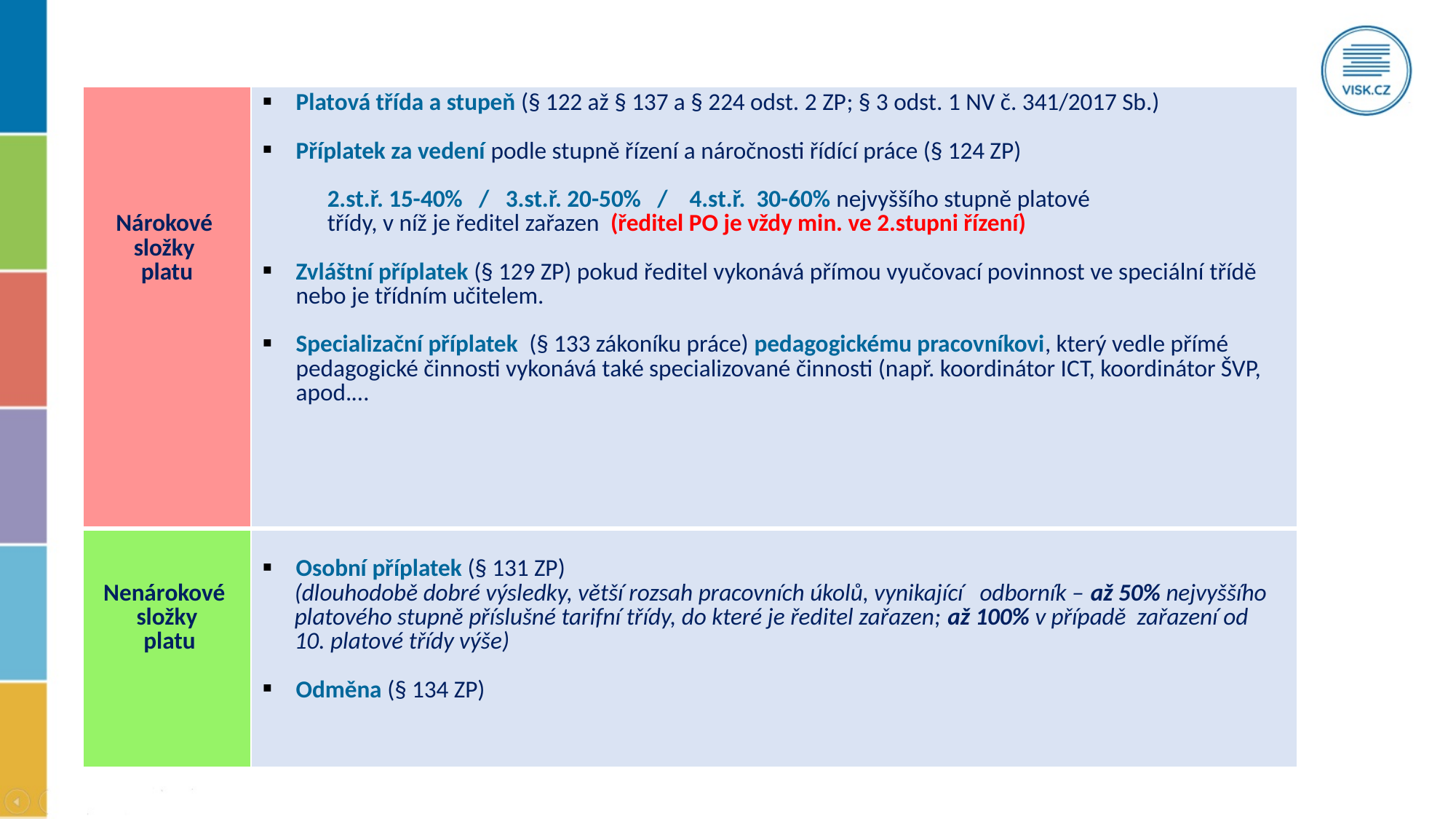

| Nárokové složky platu | Platová třída a stupeň (§ 122 až § 137 a § 224 odst. 2 ZP; § 3 odst. 1 NV č. 341/2017 Sb.) Příplatek za vedení podle stupně řízení a náročnosti řídící práce (§ 124 ZP) 2.st.ř. 15-40% / 3.st.ř. 20-50% / 4.st.ř. 30-60% nejvyššího stupně platové třídy, v níž je ředitel zařazen (ředitel PO je vždy min. ve 2.stupni řízení) Zvláštní příplatek (§ 129 ZP) pokud ředitel vykonává přímou vyučovací povinnost ve speciální třídě nebo je třídním učitelem. Specializační příplatek (§ 133 zákoníku práce) pedagogickému pracovníkovi, který vedle přímé pedagogické činnosti vykonává také specializované činnosti (např. koordinátor ICT, koordinátor ŠVP, apod.… |
| --- | --- |
| Nenárokové složky platu | Osobní příplatek (§ 131 ZP) (dlouhodobě dobré výsledky, větší rozsah pracovních úkolů, vynikající odborník – až 50% nejvyššího platového stupně příslušné tarifní třídy, do které je ředitel zařazen; až 100% v případě zařazení od 10. platové třídy výše) Odměna (§ 134 ZP) |